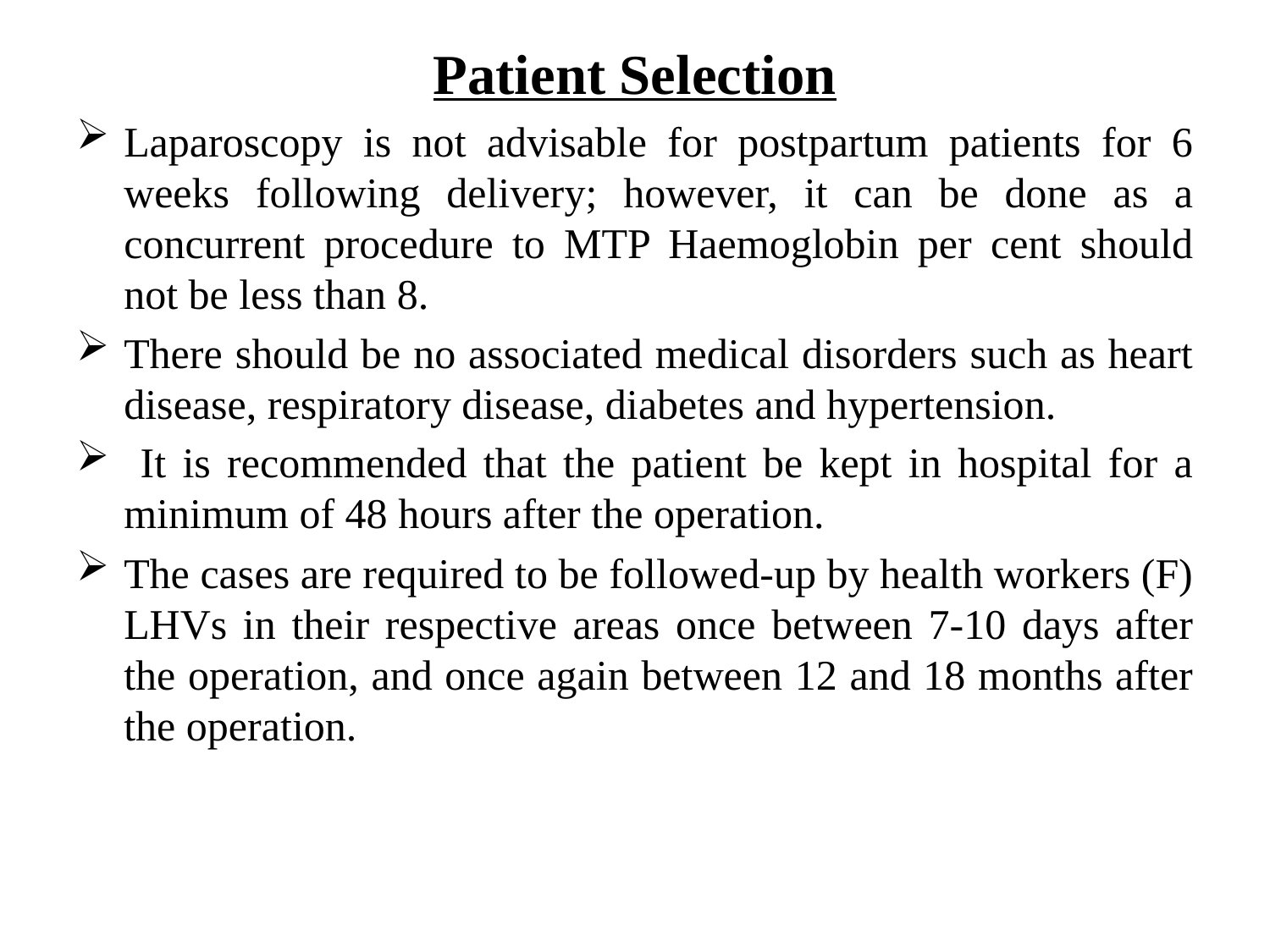

Patient Selection
Laparoscopy is not advisable for postpartum patients for 6 weeks following delivery; however, it can be done as a concurrent procedure to MTP Haemoglobin per cent should not be less than 8.
There should be no associated medical disorders such as heart disease, respiratory disease, diabetes and hypertension.
 It is recommended that the patient be kept in hospital for a minimum of 48 hours after the operation.
The cases are required to be followed-up by health workers (F) LHVs in their respective areas once between 7-10 days after the operation, and once again between 12 and 18 months after the operation.

#